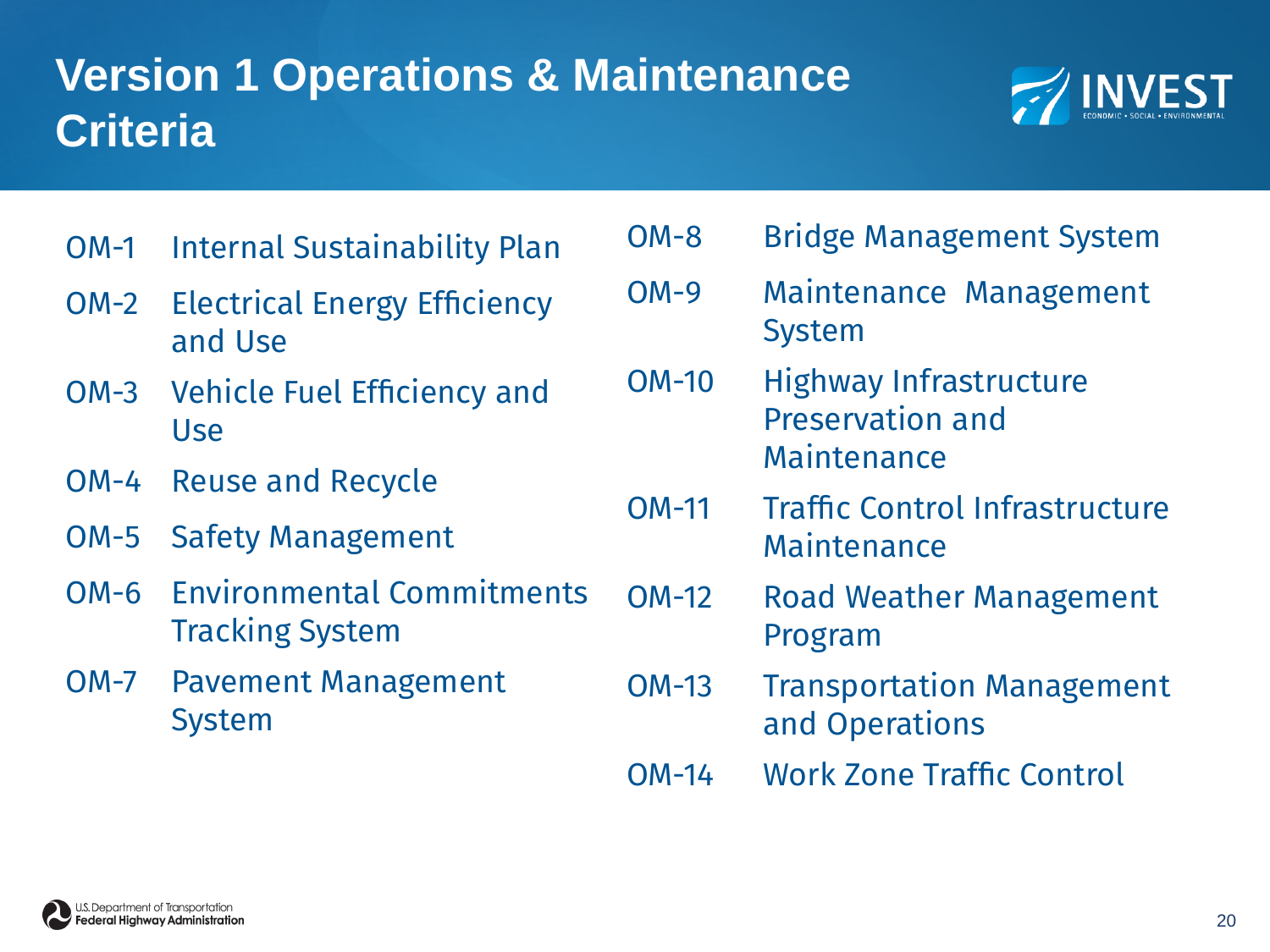

# Version 1 Operations & Maintenance Criteria
| OM-8 | Bridge Management System |
| --- | --- |
| OM-9 | Maintenance Management System |
| OM-10 | Highway Infrastructure Preservation and Maintenance |
| OM-11 | Traffic Control Infrastructure Maintenance |
| OM-12 | Road Weather Management Program |
| OM-13 | Transportation Management and Operations |
| OM-14 | Work Zone Traffic Control |
| OM-1 | Internal Sustainability Plan |
| --- | --- |
| OM-2 | Electrical Energy Efficiency and Use |
| OM-3 | Vehicle Fuel Efficiency and Use |
| OM-4 | Reuse and Recycle |
| OM-5 | Safety Management |
| OM-6 | Environmental Commitments Tracking System |
| OM-7 | Pavement Management System |